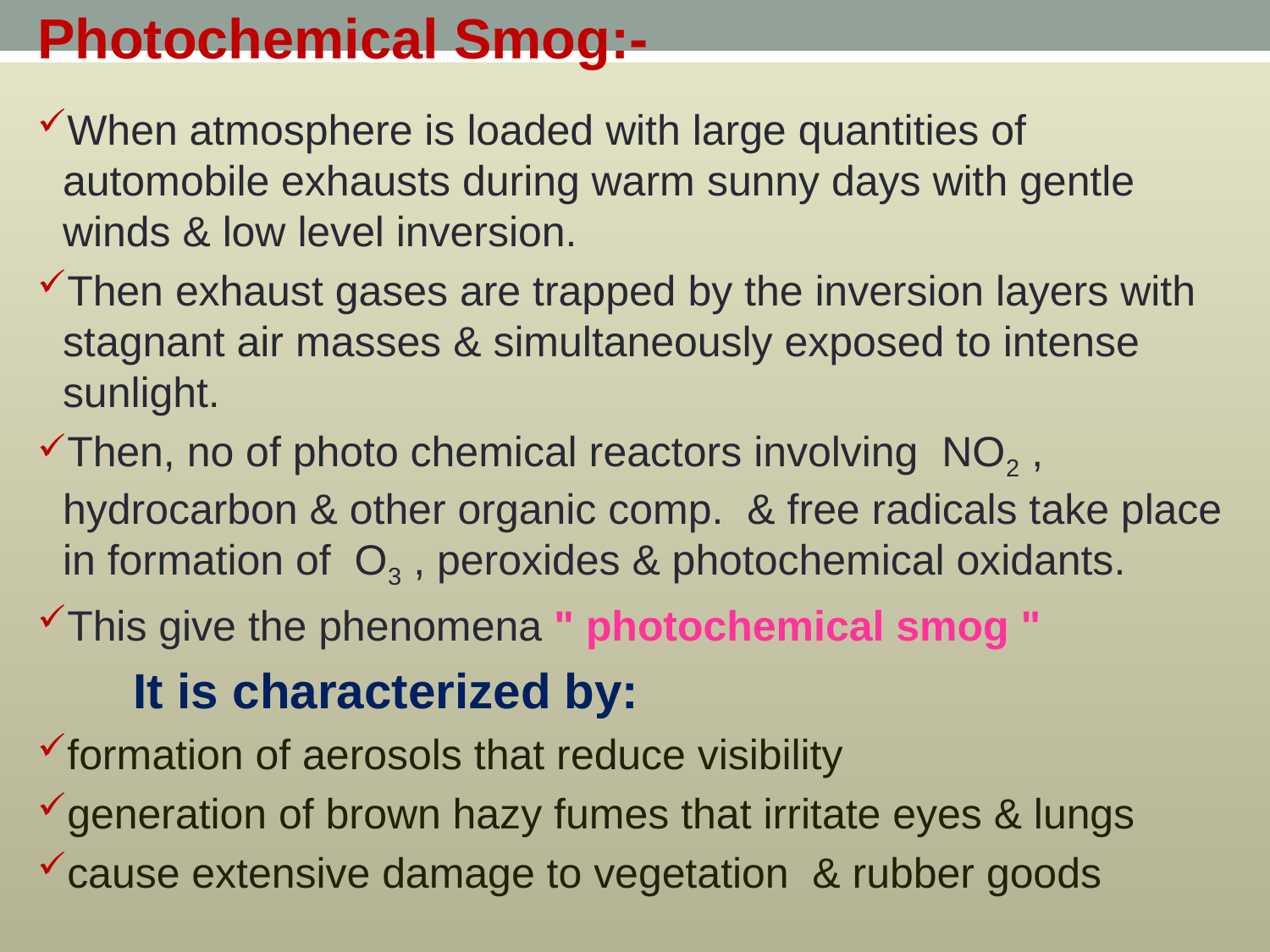

Photochemical Smog:-
When atmosphere is loaded with large quantities of automobile exhausts during warm sunny days with gentle winds & low level inversion.
Then exhaust gases are trapped by the inversion layers with stagnant air masses & simultaneously exposed to intense sunlight.
Then, no of photo chemical reactors involving  NO2 , hydrocarbon & other organic comp.  & free radicals take place in formation of  O3 , peroxides & photochemical oxidants.
This give the phenomena " photochemical smog "
       It is characterized by:
formation of aerosols that reduce visibility
generation of brown hazy fumes that irritate eyes & lungs
cause extensive damage to vegetation  & rubber goods